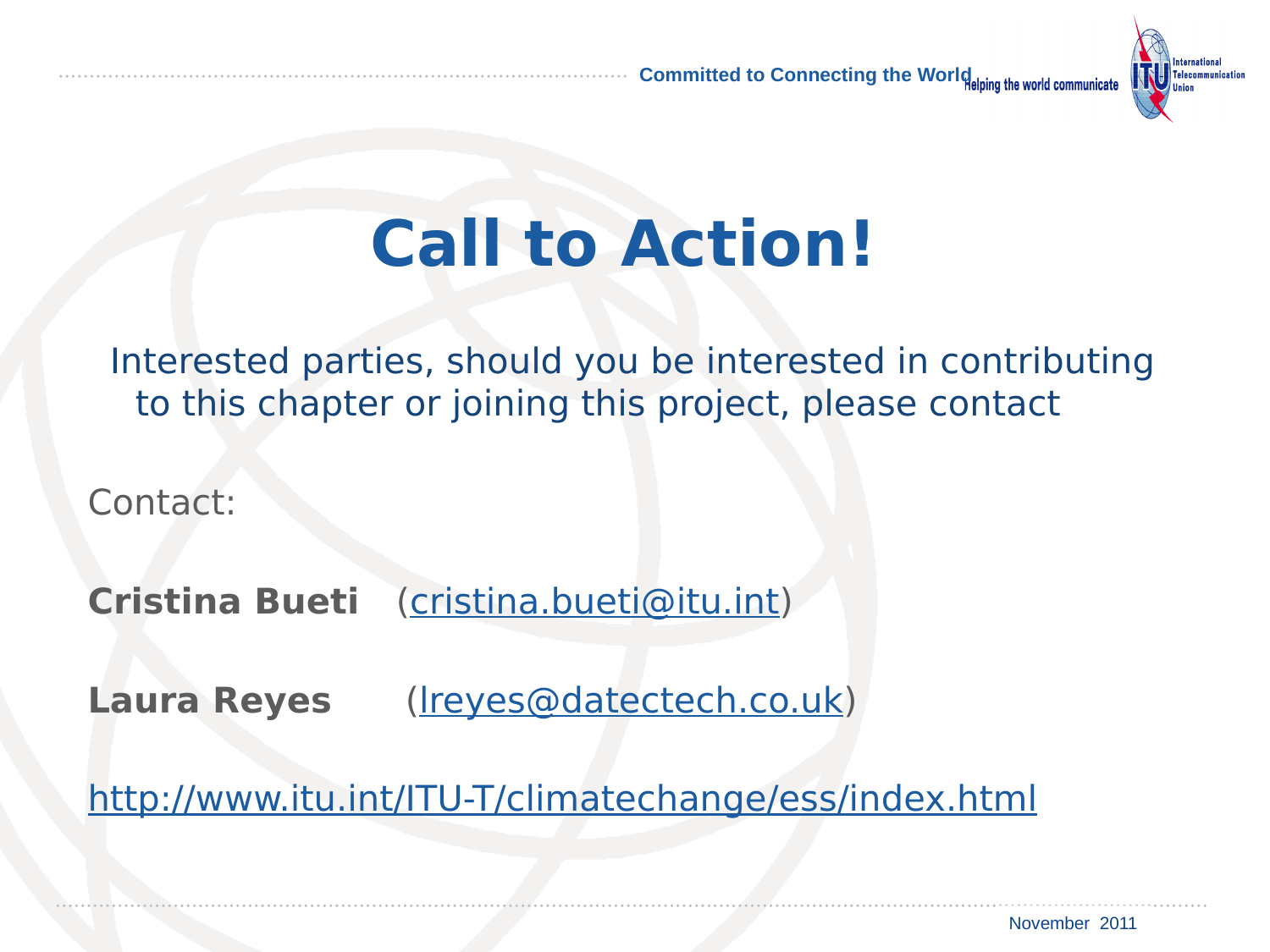

# Call to Action!
  Interested parties, should you be interested in contributing to this chapter or joining this project, please contact

Contact:

Cristina Bueti   (cristina.bueti@itu.int)

Laura Reyes      (lreyes@datectech.co.uk)

http://www.itu.int/ITU-T/climatechange/ess/index.html